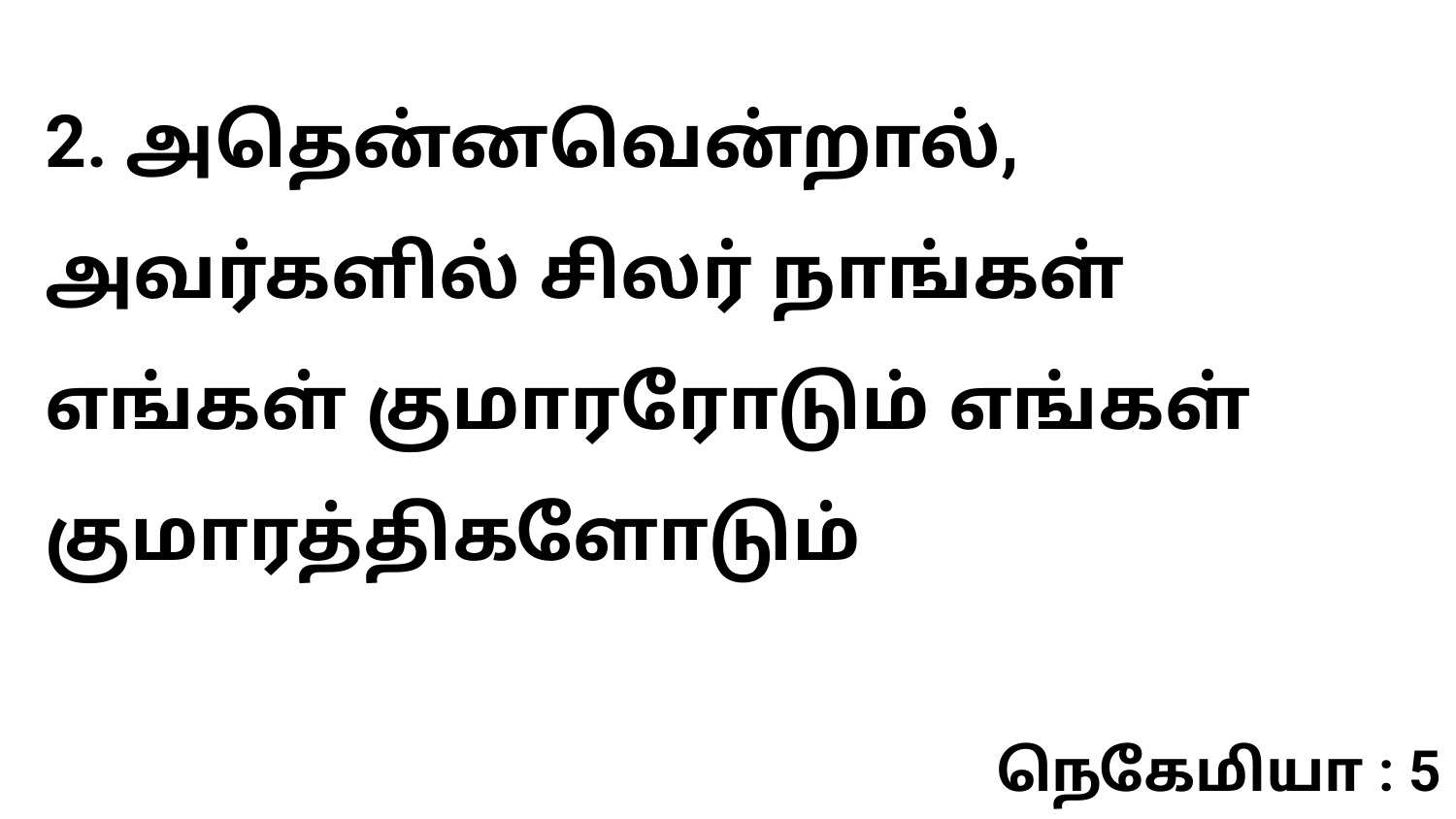

2. அதென்னவென்றால், அவர்களில் சிலர் நாங்கள் எங்கள் குமாரரோடும் எங்கள் குமாரத்திகளோடும்
நெகேமியா : 5